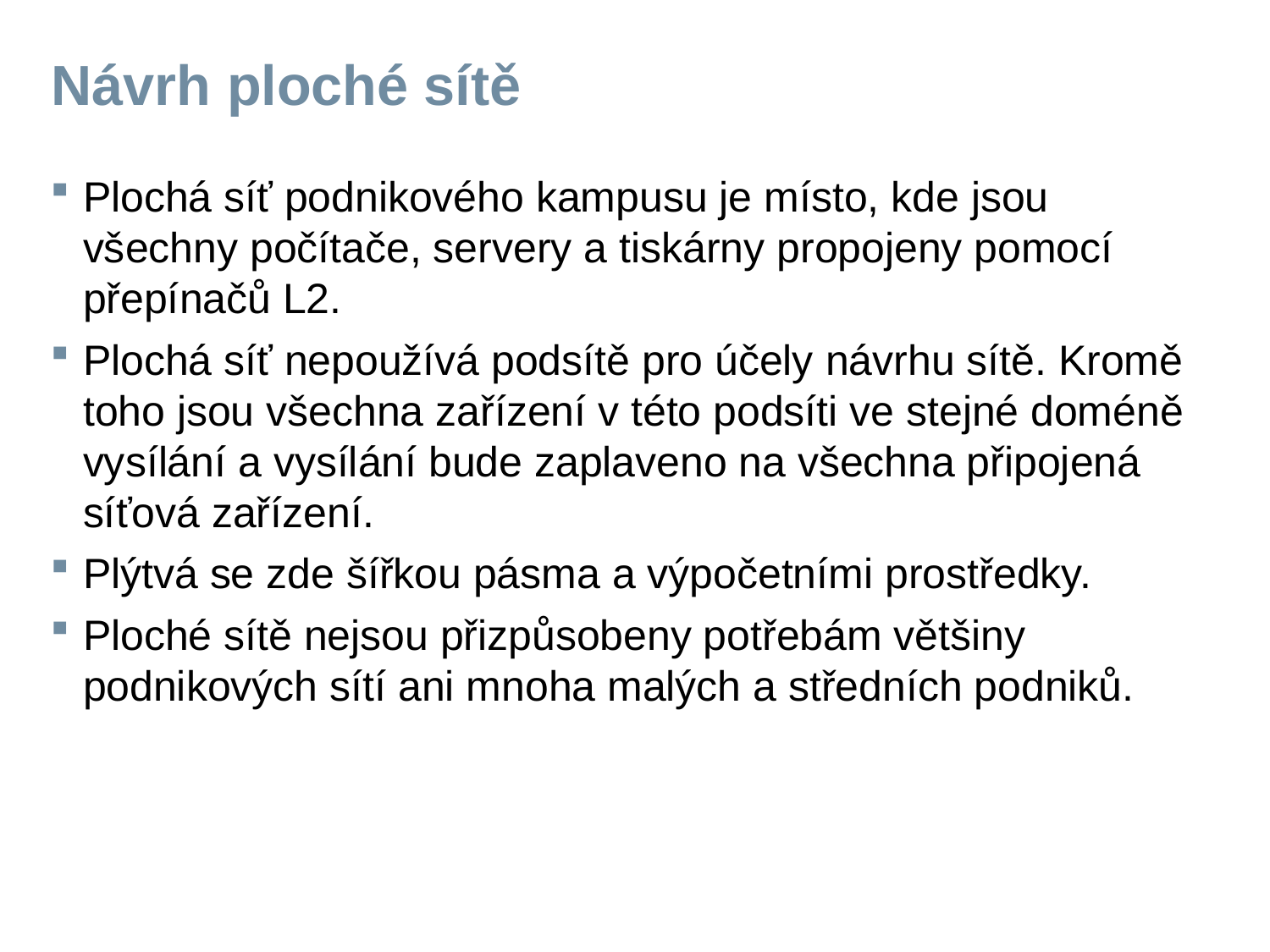

# Návrh ploché sítě
Plochá síť podnikového kampusu je místo, kde jsou všechny počítače, servery a tiskárny propojeny pomocí přepínačů L2.
Plochá síť nepoužívá podsítě pro účely návrhu sítě. Kromě toho jsou všechna zařízení v této podsíti ve stejné doméně vysílání a vysílání bude zaplaveno na všechna připojená síťová zařízení.
Plýtvá se zde šířkou pásma a výpočetními prostředky.
Ploché sítě nejsou přizpůsobeny potřebám většiny podnikových sítí ani mnoha malých a středních podniků.